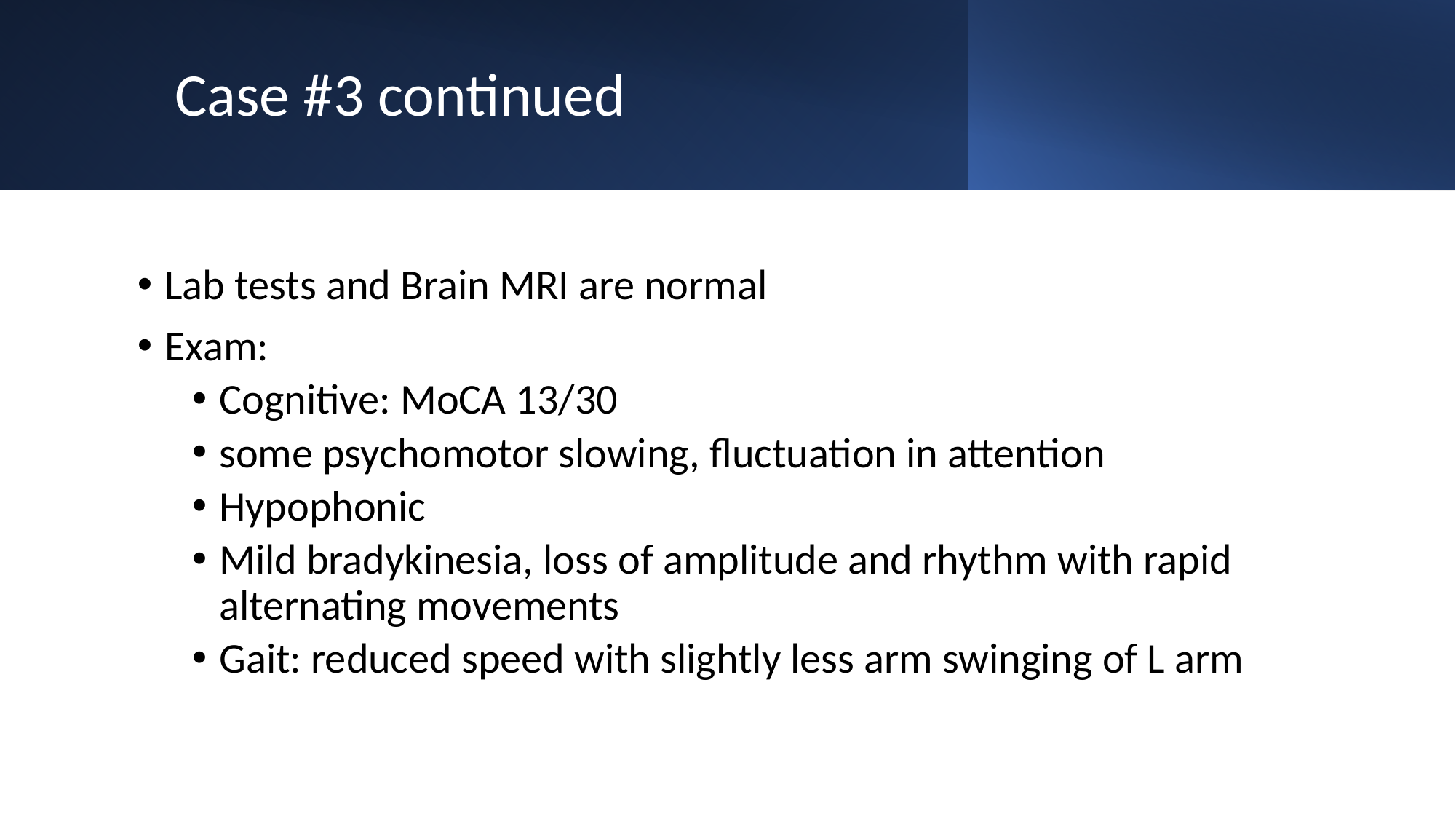

# Case #3 continued
Lab tests and Brain MRI are normal
Exam:
Cognitive: MoCA 13/30
some psychomotor slowing, fluctuation in attention
Hypophonic
Mild bradykinesia, loss of amplitude and rhythm with rapid alternating movements
Gait: reduced speed with slightly less arm swinging of L arm